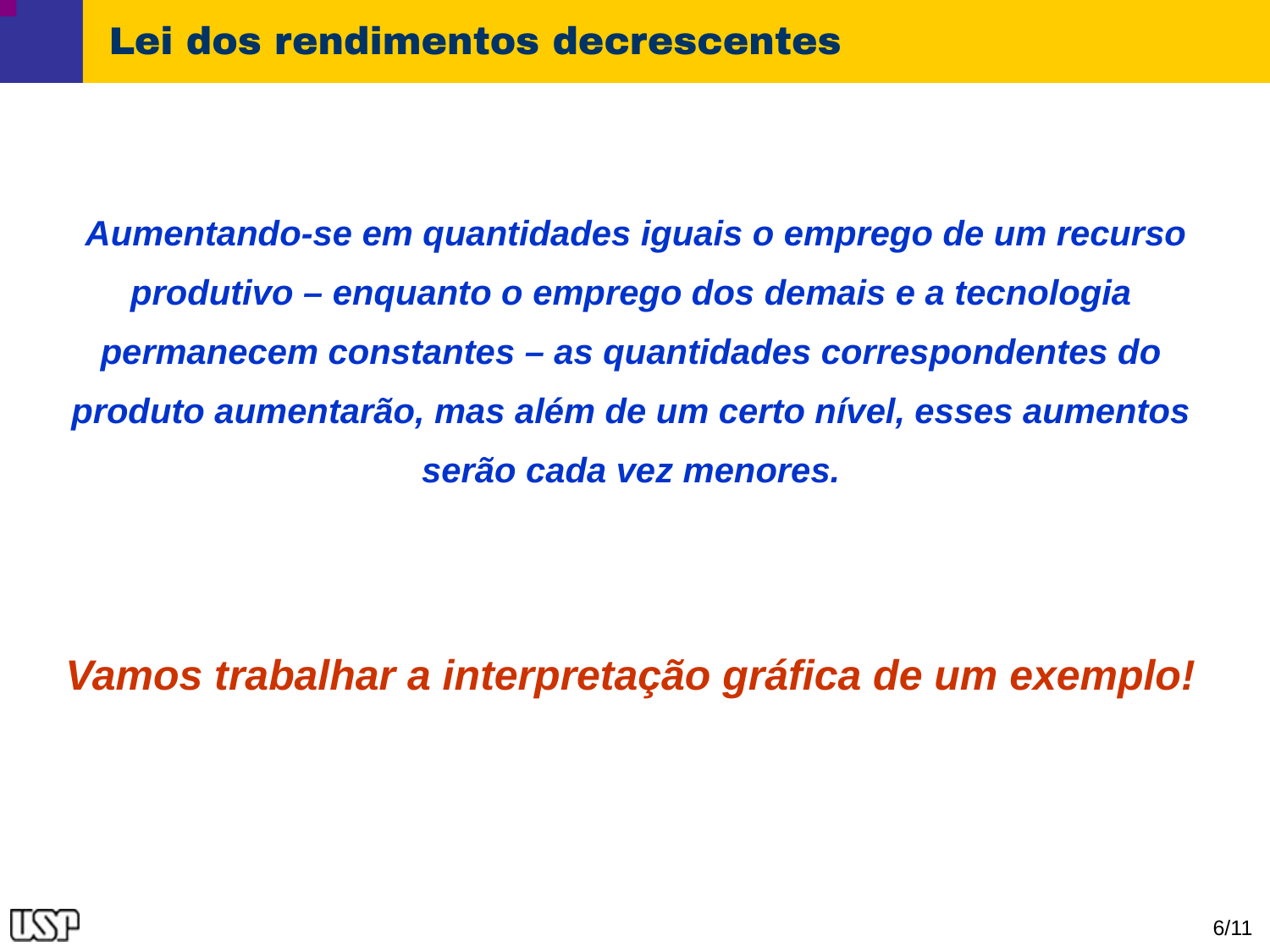

# Lei dos rendimentos decrescentes
 Aumentando-se em quantidades iguais o emprego de um recurso produtivo – enquanto o emprego dos demais e a tecnologia permanecem constantes – as quantidades correspondentes do produto aumentarão, mas além de um certo nível, esses aumentos serão cada vez menores.
Vamos trabalhar a interpretação gráfica de um exemplo!